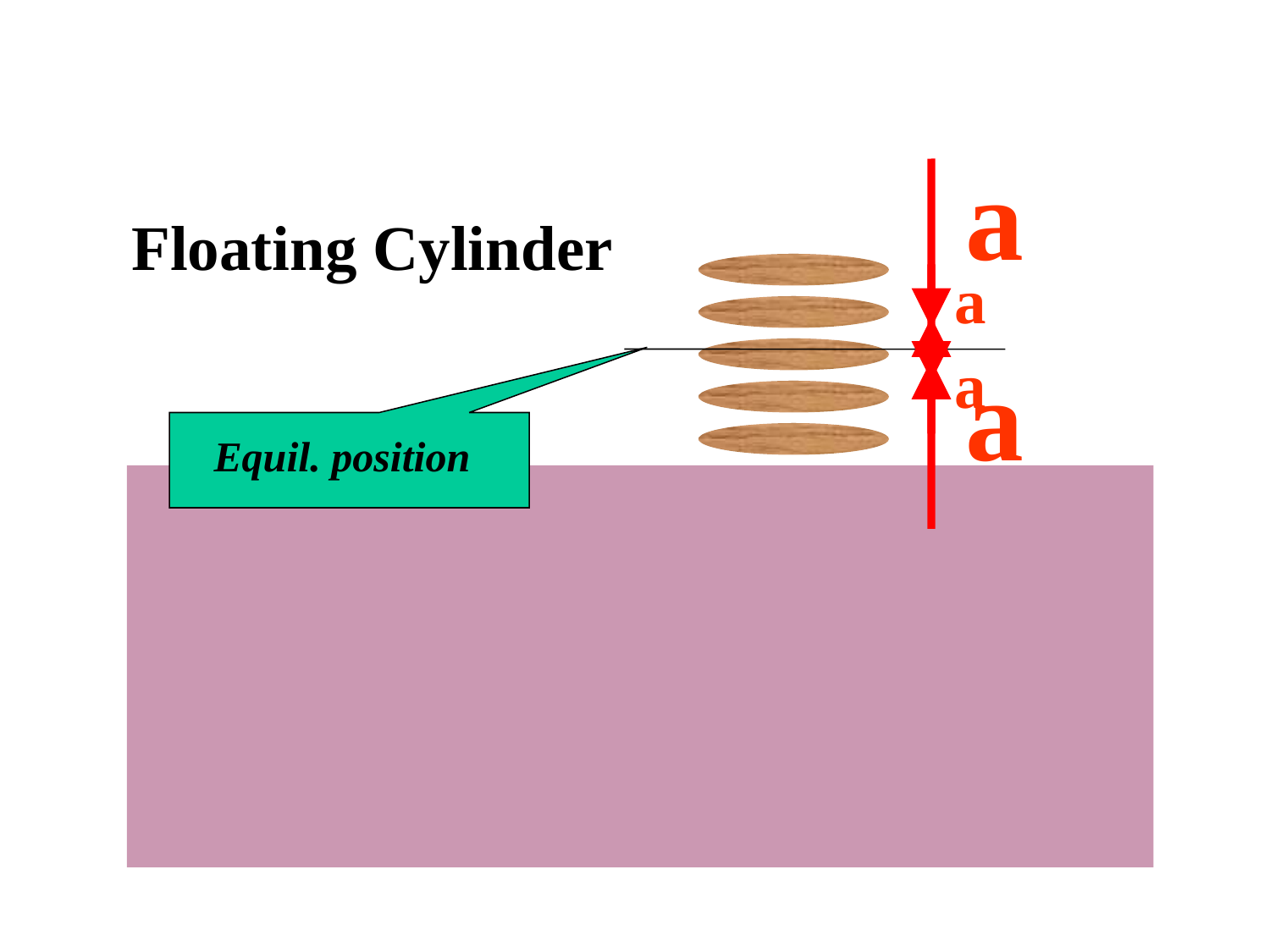

#
a

Floating Cylinder
a

a

a

Equil. position